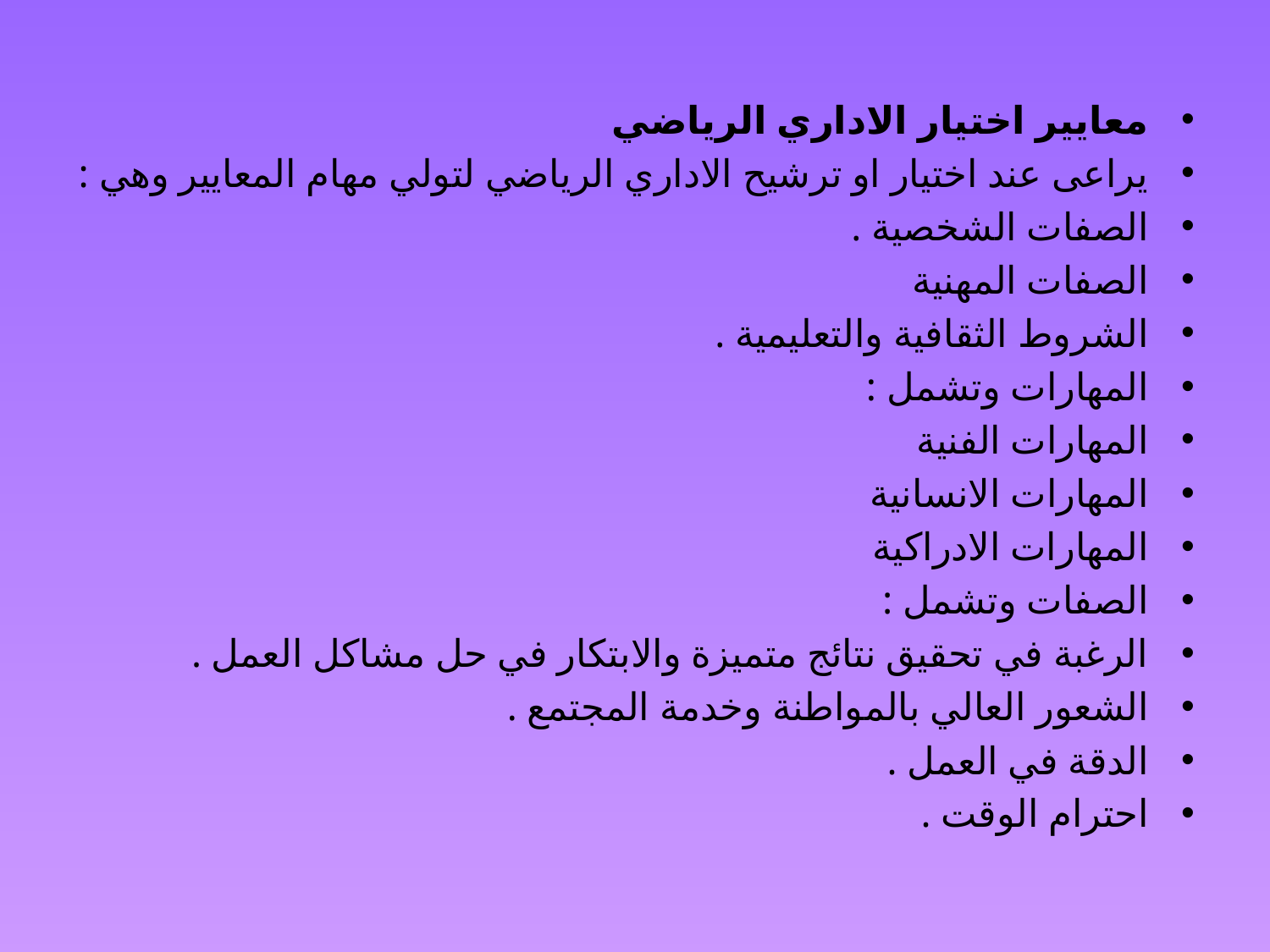

معايير اختيار الاداري الرياضي
يراعى عند اختيار او ترشيح الاداري الرياضي لتولي مهام المعايير وهي :
الصفات الشخصية .
الصفات المهنية
الشروط الثقافية والتعليمية .
المهارات وتشمل :
المهارات الفنية
المهارات الانسانية
المهارات الادراكية
الصفات وتشمل :
الرغبة في تحقيق نتائج متميزة والابتكار في حل مشاكل العمل .
الشعور العالي بالمواطنة وخدمة المجتمع .
الدقة في العمل .
احترام الوقت .